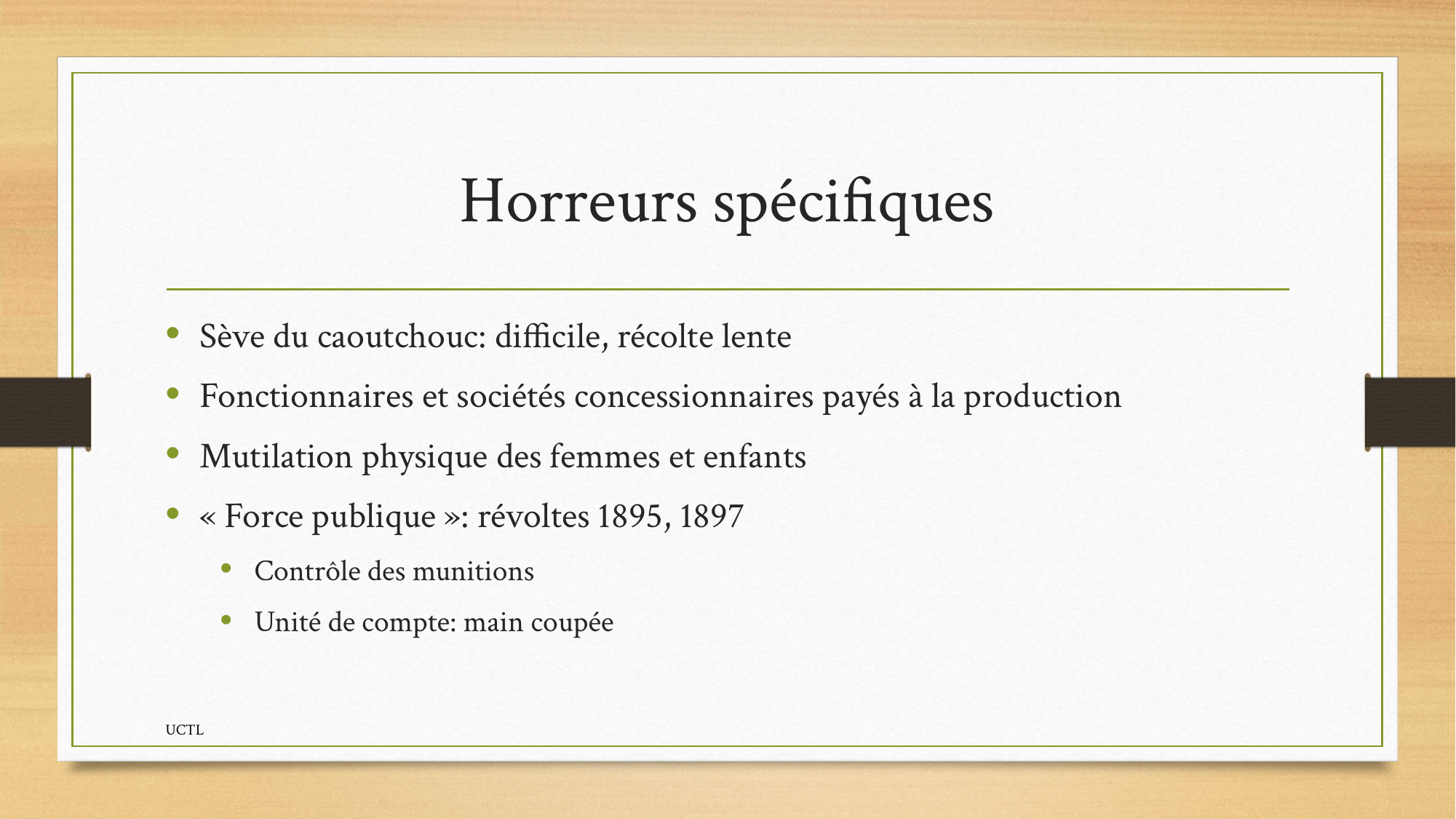

# Horreurs spécifiques
Sève du caoutchouc: difficile, récolte lente
Fonctionnaires et sociétés concessionnaires payés à la production
Mutilation physique des femmes et enfants
« Force publique »: révoltes 1895, 1897
Contrôle des munitions
Unité de compte: main coupée
UCTL